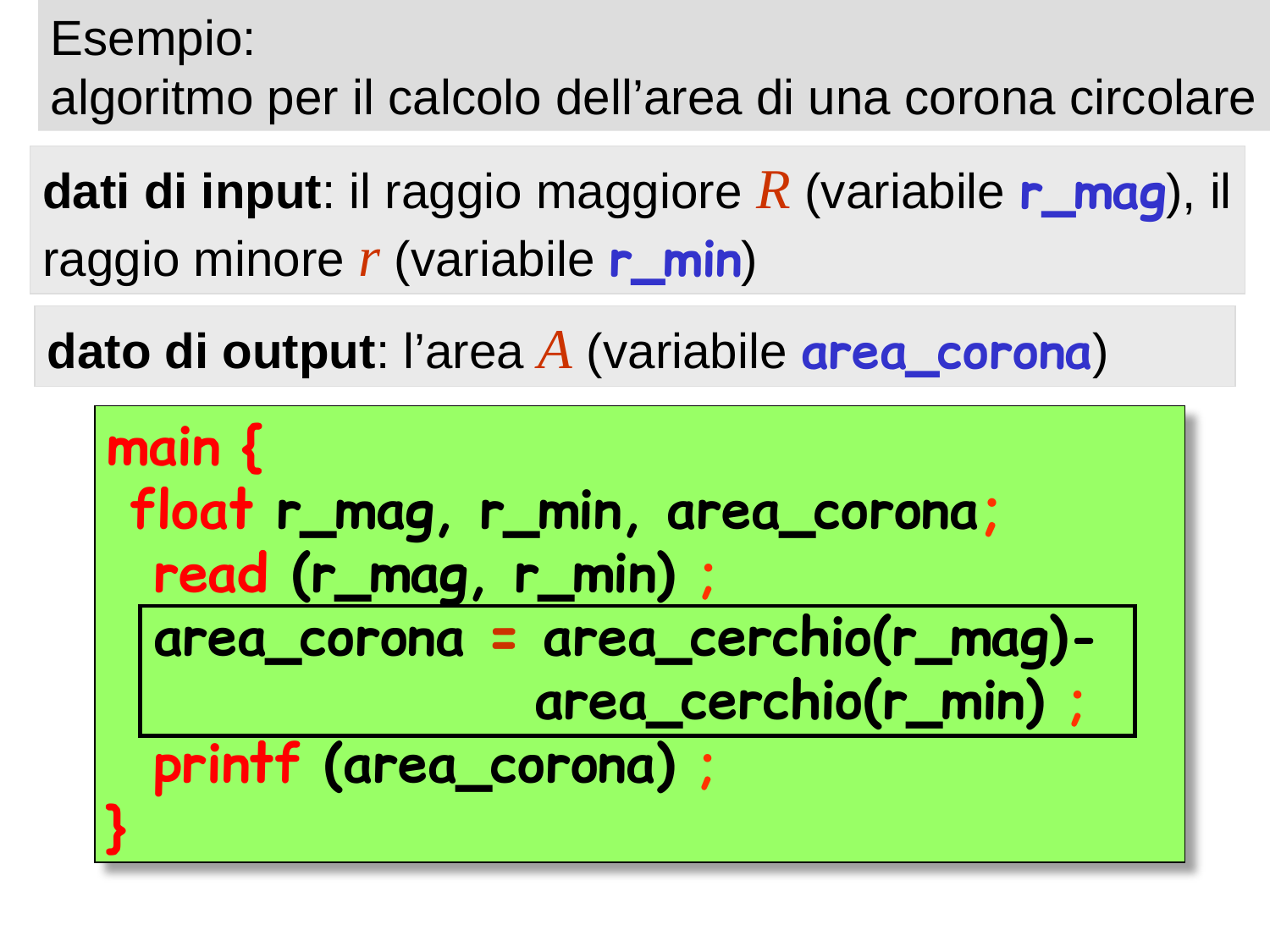

Esempio:
algoritmo per il calcolo dell’area di una corona circolare
dati di input: il raggio maggiore R (variabile r_mag), il raggio minore r (variabile r_min)
dato di output: l’area A (variabile area_corona)
main {
 float r_mag, r_min, area_corona;
  read (r_mag, r_min) ;
  area_corona = area_cerchio(r_mag)-
			  area_cerchio(r_min) ;
  printf (area_corona) ;
}